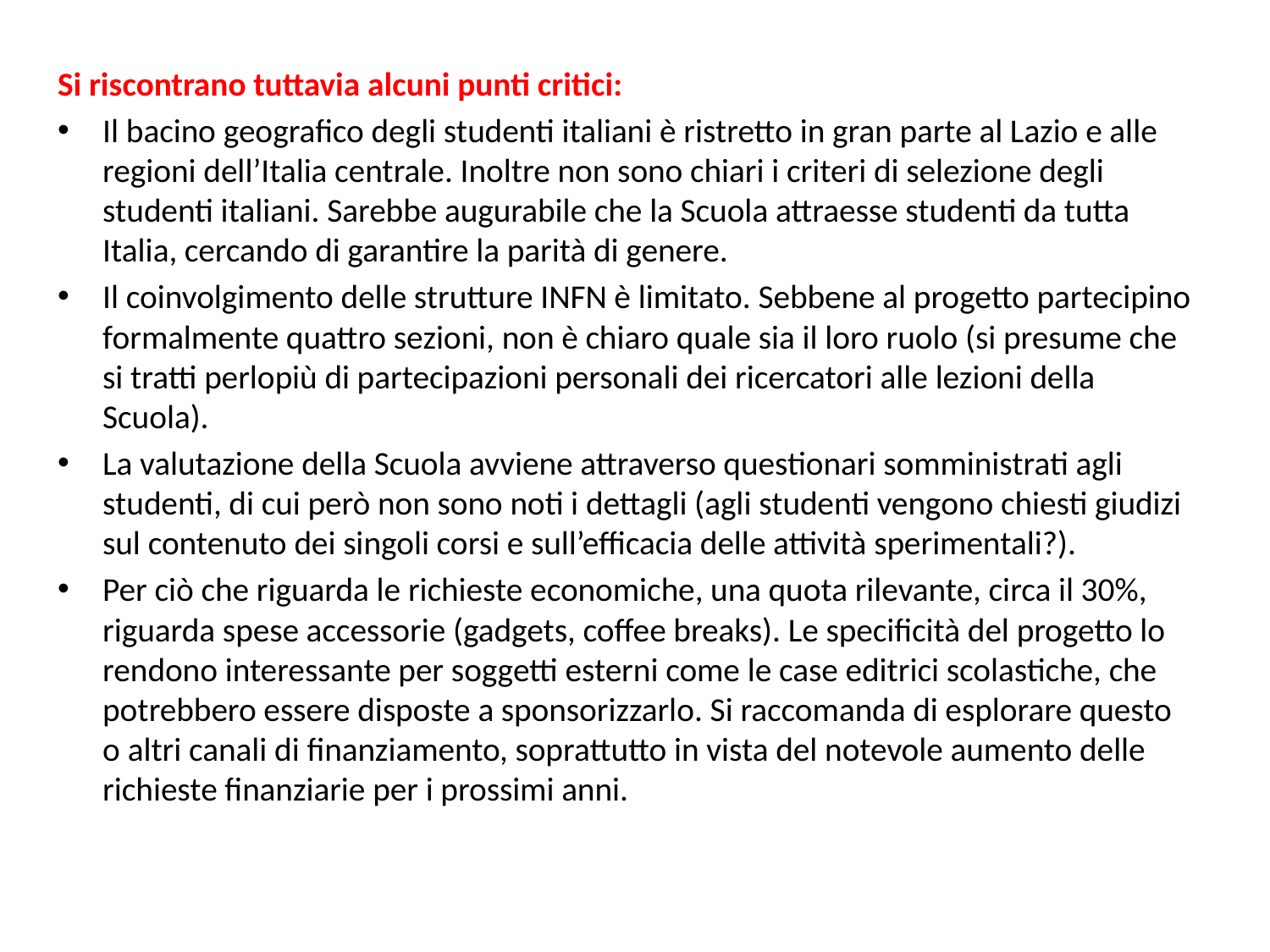

Si riscontrano tuttavia alcuni punti critici:
Il bacino geografico degli studenti italiani è ristretto in gran parte al Lazio e alle regioni dell’Italia centrale. Inoltre non sono chiari i criteri di selezione degli studenti italiani. Sarebbe augurabile che la Scuola attraesse studenti da tutta Italia, cercando di garantire la parità di genere.
Il coinvolgimento delle strutture INFN è limitato. Sebbene al progetto partecipino formalmente quattro sezioni, non è chiaro quale sia il loro ruolo (si presume che si tratti perlopiù di partecipazioni personali dei ricercatori alle lezioni della Scuola).
La valutazione della Scuola avviene attraverso questionari somministrati agli studenti, di cui però non sono noti i dettagli (agli studenti vengono chiesti giudizi sul contenuto dei singoli corsi e sull’efficacia delle attività sperimentali?).
Per ciò che riguarda le richieste economiche, una quota rilevante, circa il 30%, riguarda spese accessorie (gadgets, coffee breaks). Le specificità del progetto lo rendono interessante per soggetti esterni come le case editrici scolastiche, che potrebbero essere disposte a sponsorizzarlo. Si raccomanda di esplorare questo o altri canali di finanziamento, soprattutto in vista del notevole aumento delle richieste finanziarie per i prossimi anni.